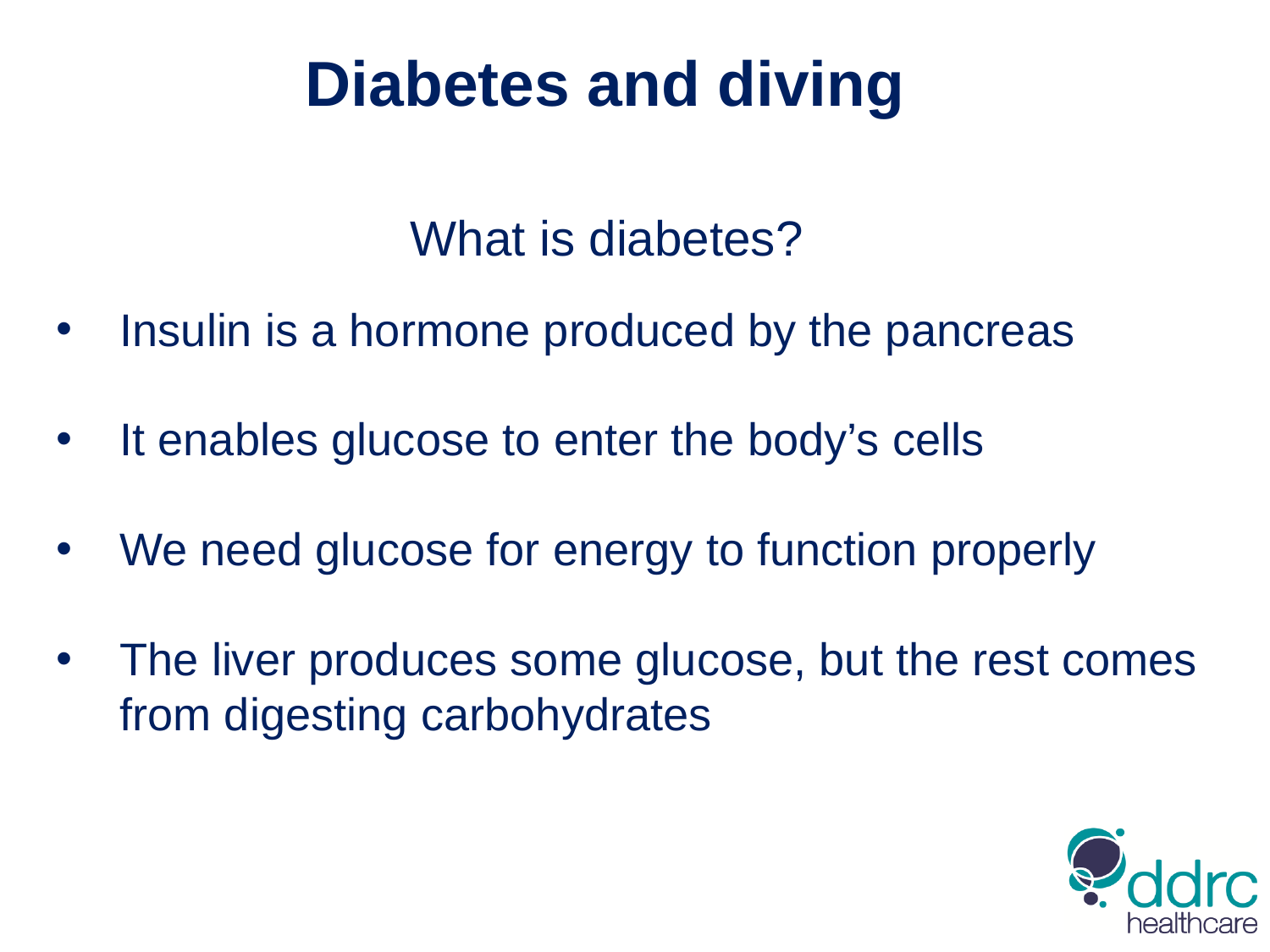

Diabetes and diving
What is diabetes?

Insulin is a hormone produced by the pancreas

It enables glucose to enter the body’s cells

We need glucose for energy to function properly

The liver produces some glucose, but the rest comes from digesting carbohydrates